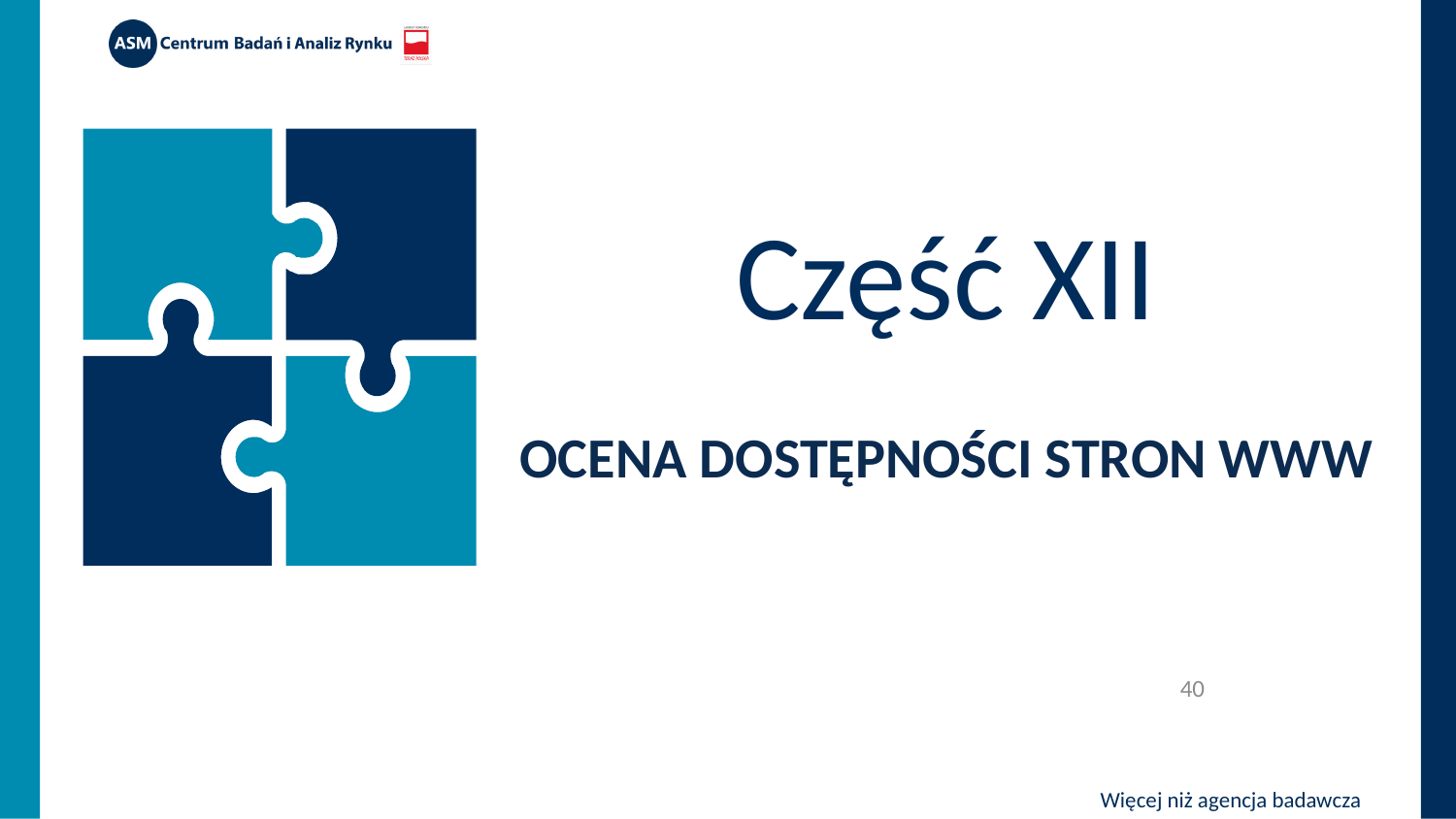

Część XII
OCENA DOSTĘPNOŚCI STRON WWW
40